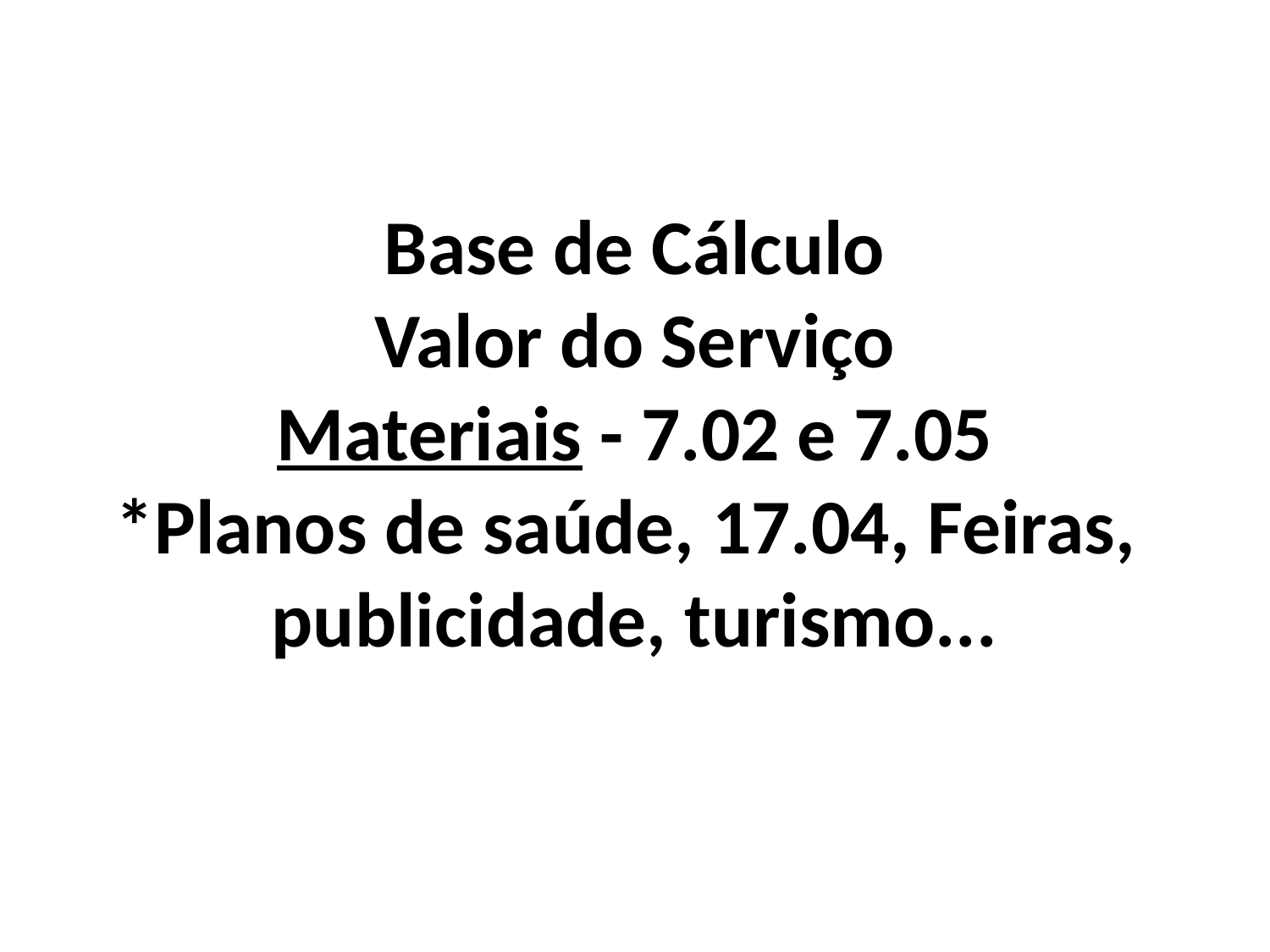

Base de Cálculo
Valor do Serviço
Materiais - 7.02 e 7.05
*Planos de saúde, 17.04, Feiras,
publicidade, turismo...